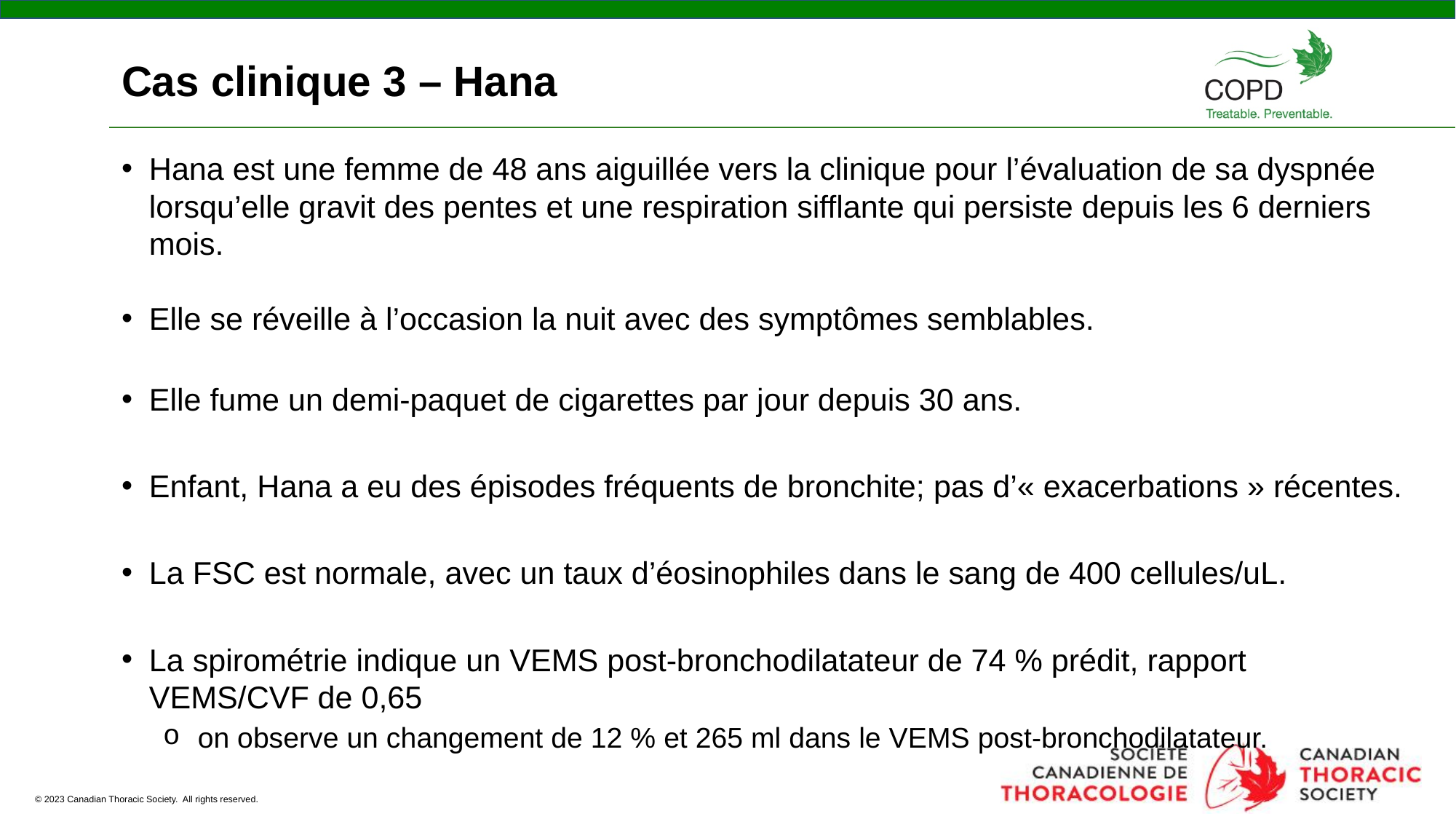

# Cas clinique 3 – Hana
Hana est une femme de 48 ans aiguillée vers la clinique pour l’évaluation de sa dyspnée lorsqu’elle gravit des pentes et une respiration sifflante qui persiste depuis les 6 derniers mois.

Elle se réveille à l’occasion la nuit avec des symptômes semblables.

Elle fume un demi-paquet de cigarettes par jour depuis 30 ans.

Enfant, Hana a eu des épisodes fréquents de bronchite; pas d’« exacerbations » récentes.

La FSC est normale, avec un taux d’éosinophiles dans le sang de 400 cellules/uL.

La spirométrie indique un VEMS post-bronchodilatateur de 74 % prédit, rapport VEMS/CVF de 0,65
on observe un changement de 12 % et 265 ml dans le VEMS post-bronchodilatateur.